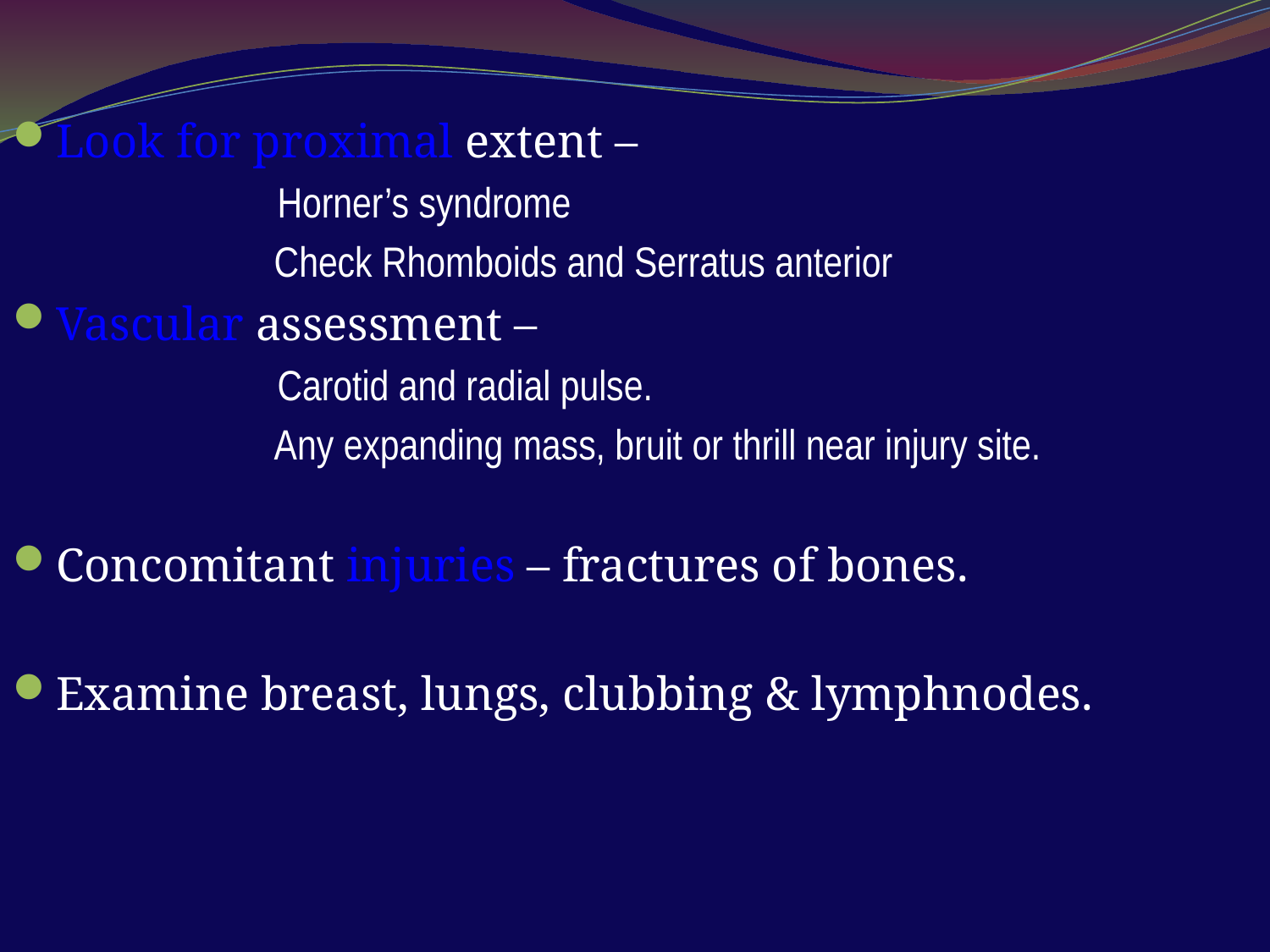

Look for proximal extent –
           Horner’s syndrome
         Check Rhomboids and Serratus anterior
Vascular assessment –
           Carotid and radial pulse.
         Any expanding mass, bruit or thrill near injury site.

Concomitant injuries – fractures of bones.

Examine breast, lungs, clubbing & lymphnodes.